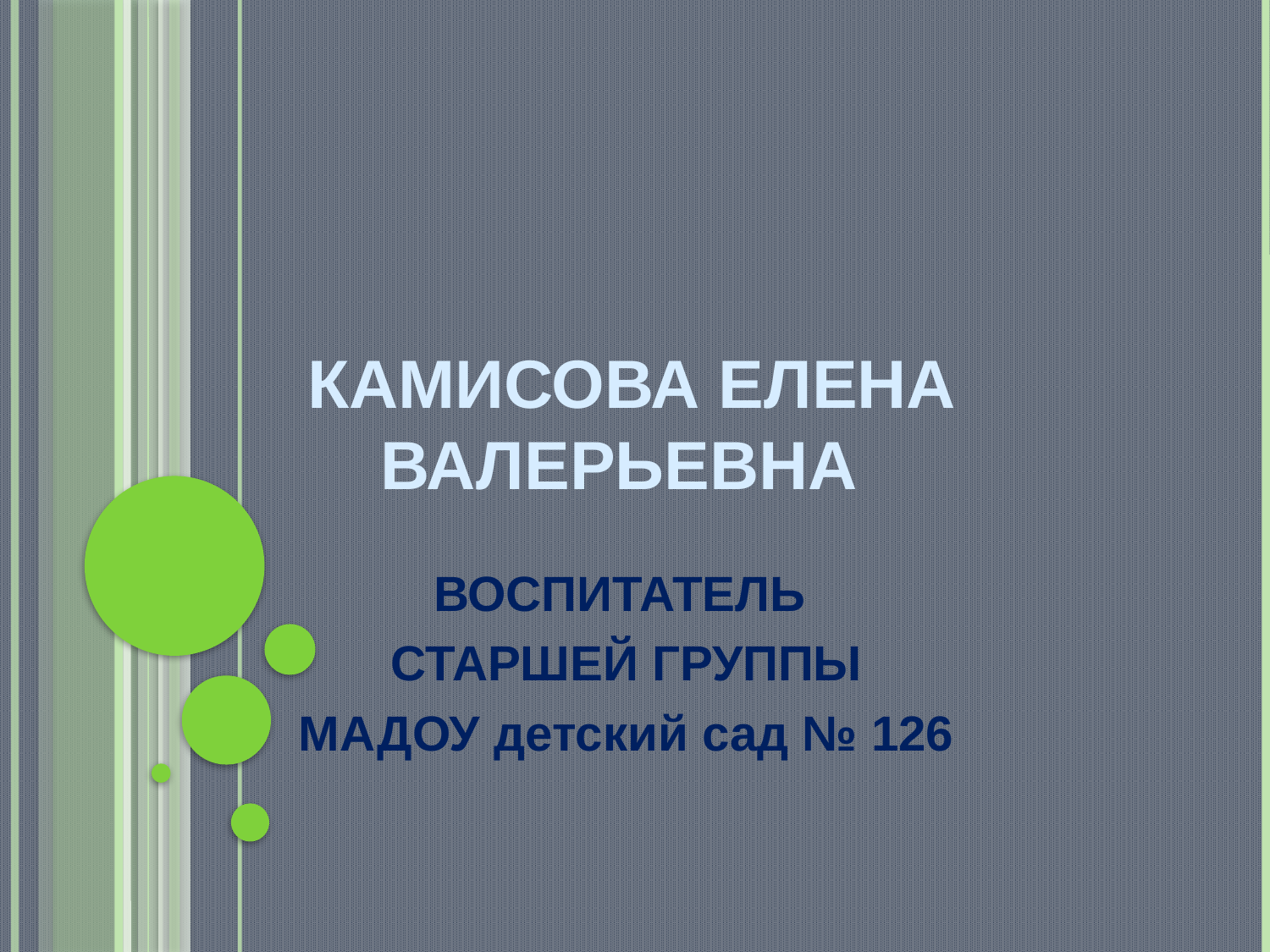

# КАМИСОВА ЕЛЕНА ВАЛЕРЬЕВНА
ВОСПИТАТЕЛЬ
 СТАРШЕЙ ГРУППЫ
 МАДОУ детский сад № 126